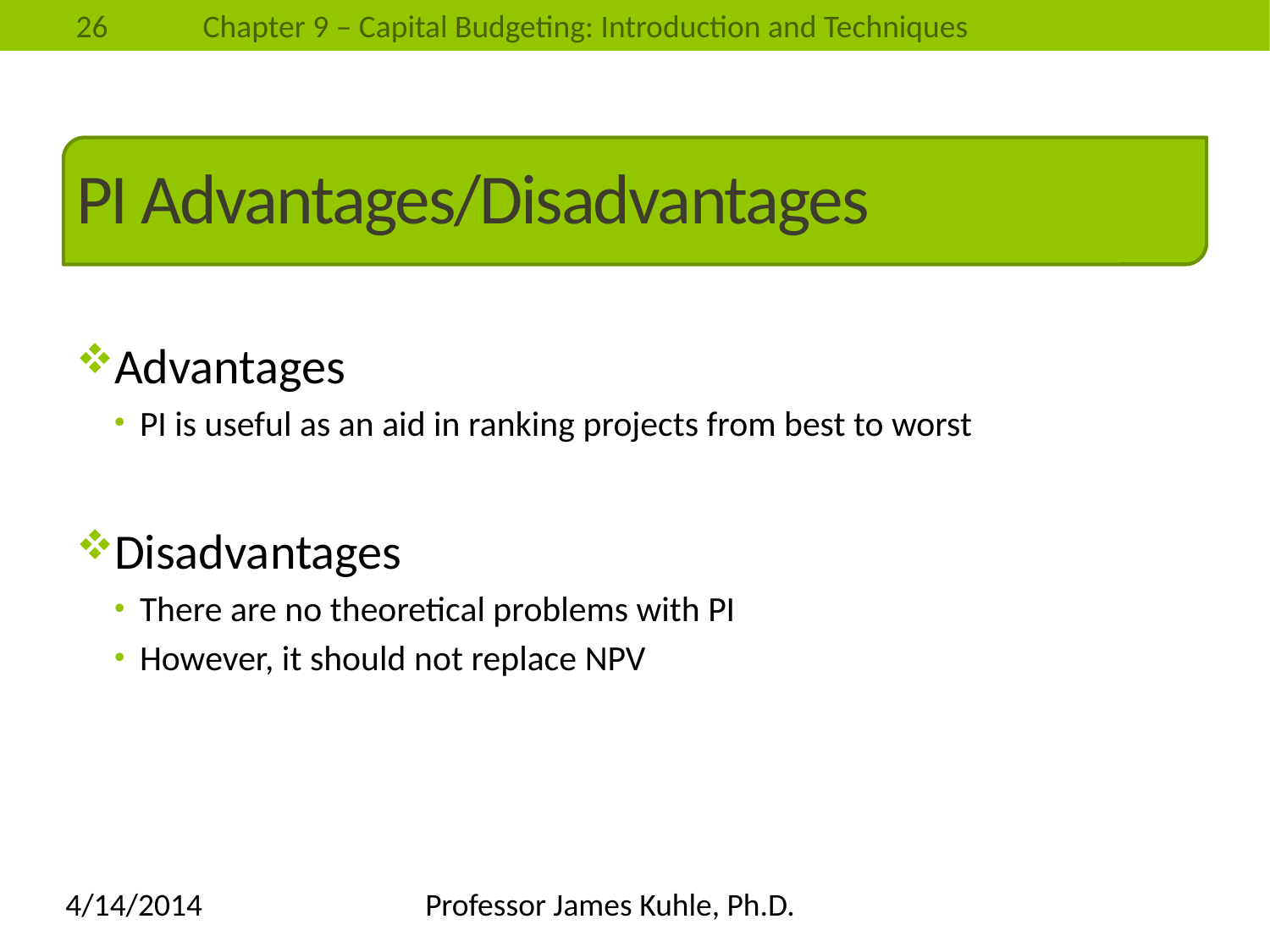

# PI Advantages/Disadvantages
Advantages
PI is useful as an aid in ranking projects from best to worst

Disadvantages
There are no theoretical problems with PI
However, it should not replace NPV
4/14/2014
Professor James Kuhle, Ph.D.